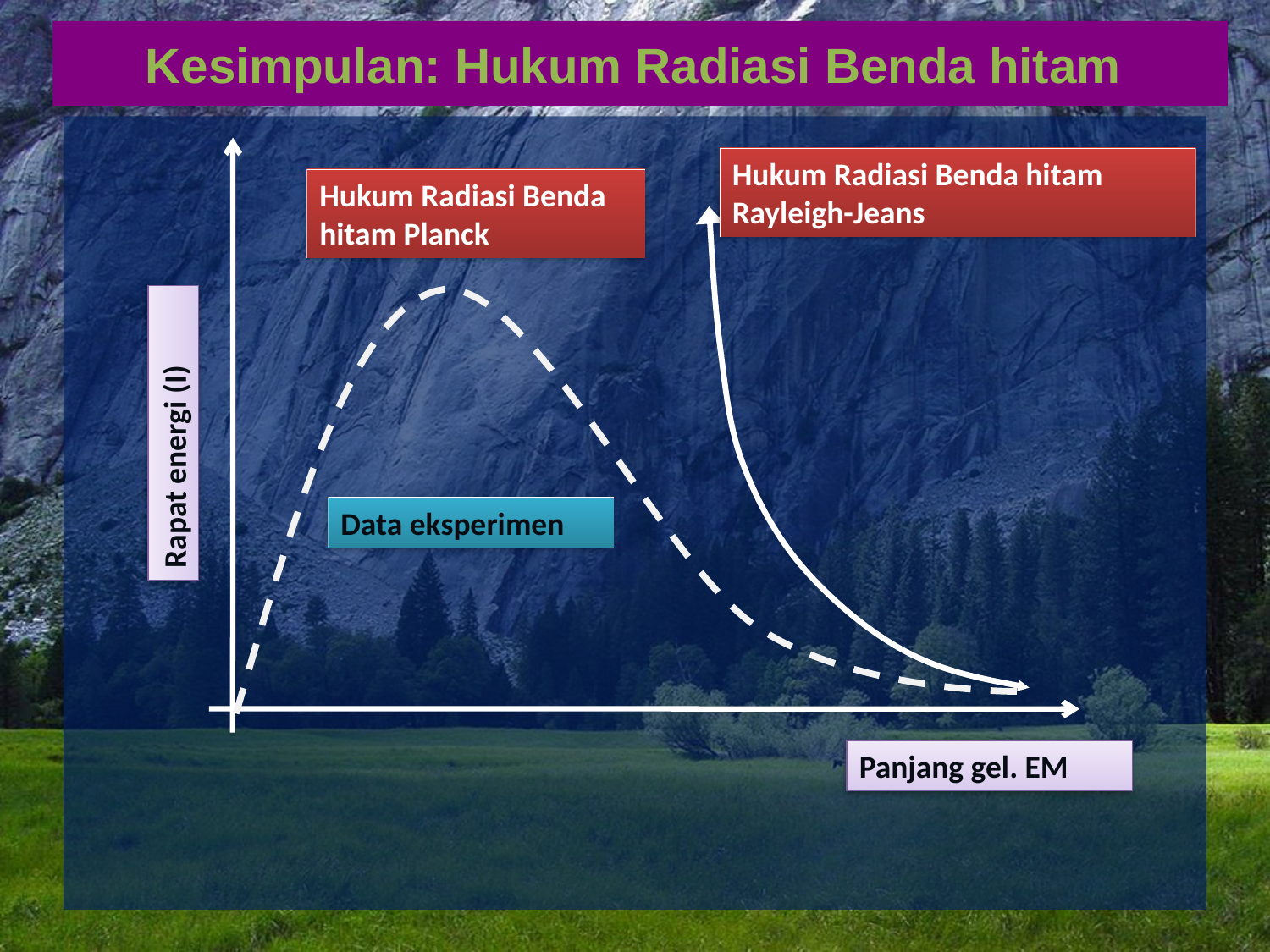

Kesimpulan: Hukum Radiasi Benda hitam

Hukum Radiasi Benda hitam Rayleigh-Jeans

Hukum Radiasi Benda hitam Planck

Rapat energi (I)
Data eksperimen
Panjang gel. EM